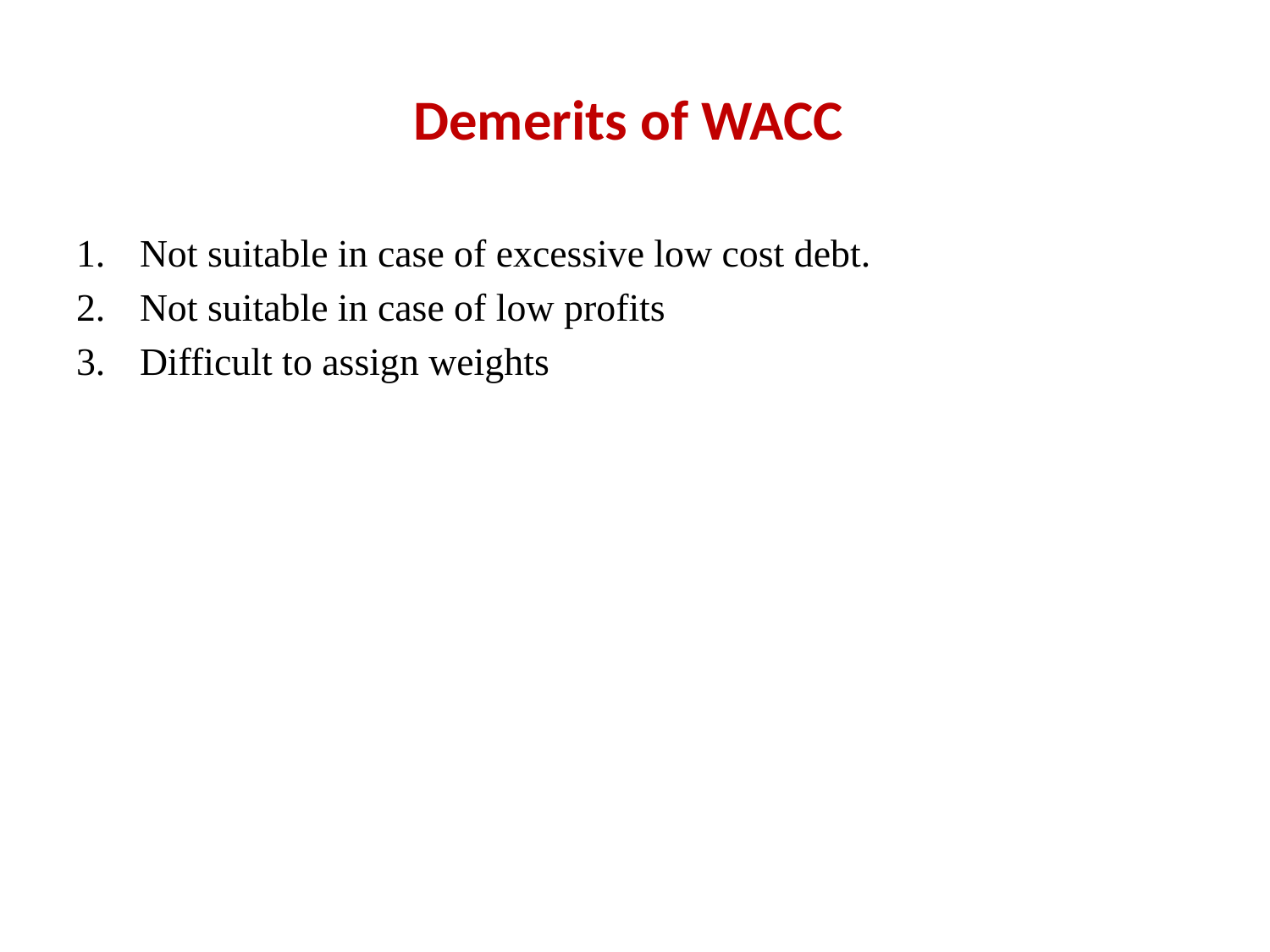

# Demerits of WACC
Not suitable in case of excessive low cost debt.
Not suitable in case of low profits
Difficult to assign weights